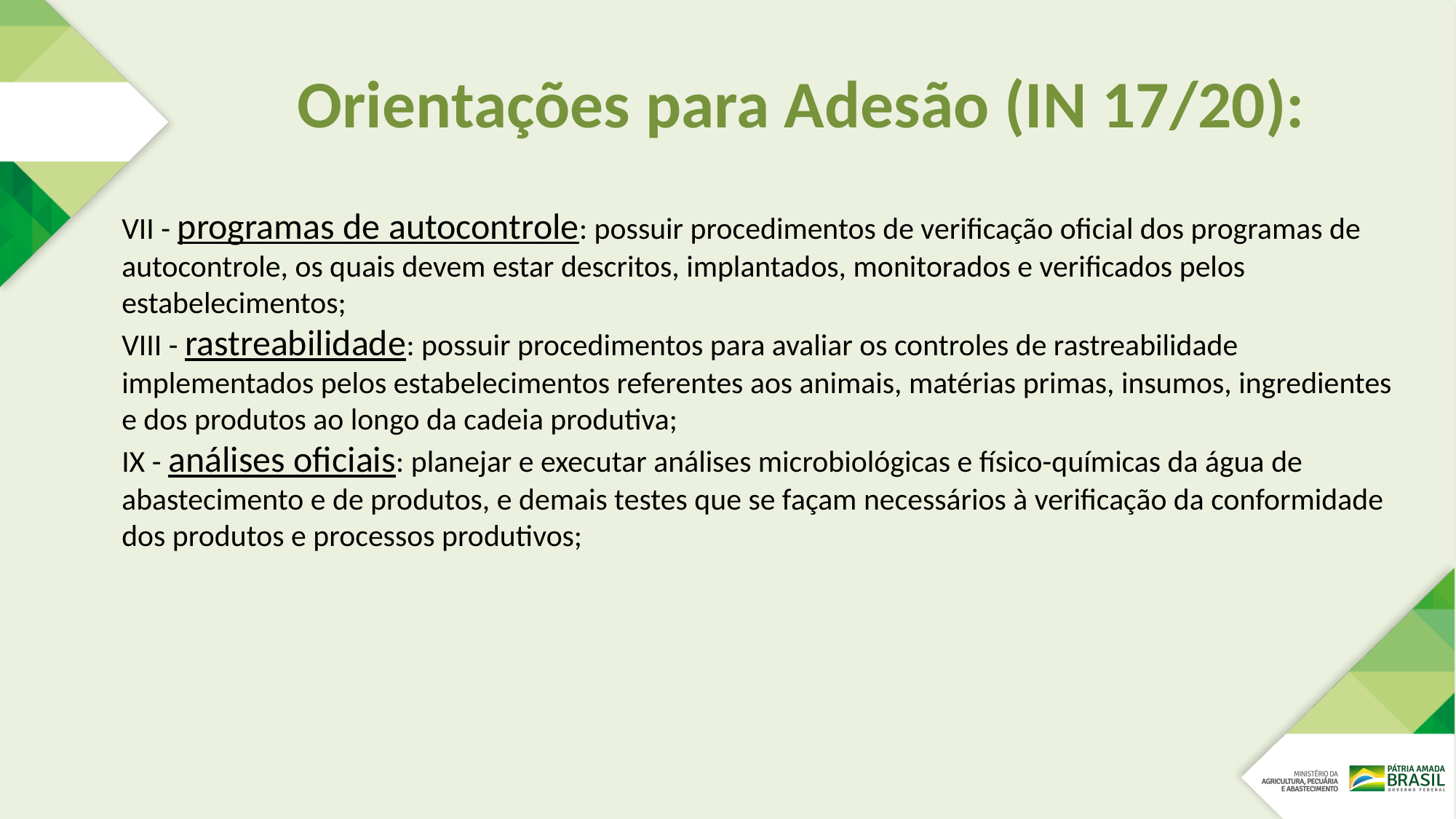

# Orientações para Adesão (IN 17/20):
VII - programas de autocontrole: possuir procedimentos de verificação oficial dos programas de autocontrole, os quais devem estar descritos, implantados, monitorados e verificados pelos estabelecimentos;
VIII - rastreabilidade: possuir procedimentos para avaliar os controles de rastreabilidade implementados pelos estabelecimentos referentes aos animais, matérias primas, insumos, ingredientes e dos produtos ao longo da cadeia produtiva;
IX - análises oficiais: planejar e executar análises microbiológicas e físico-químicas da água de abastecimento e de produtos, e demais testes que se façam necessários à verificação da conformidade dos produtos e processos produtivos;